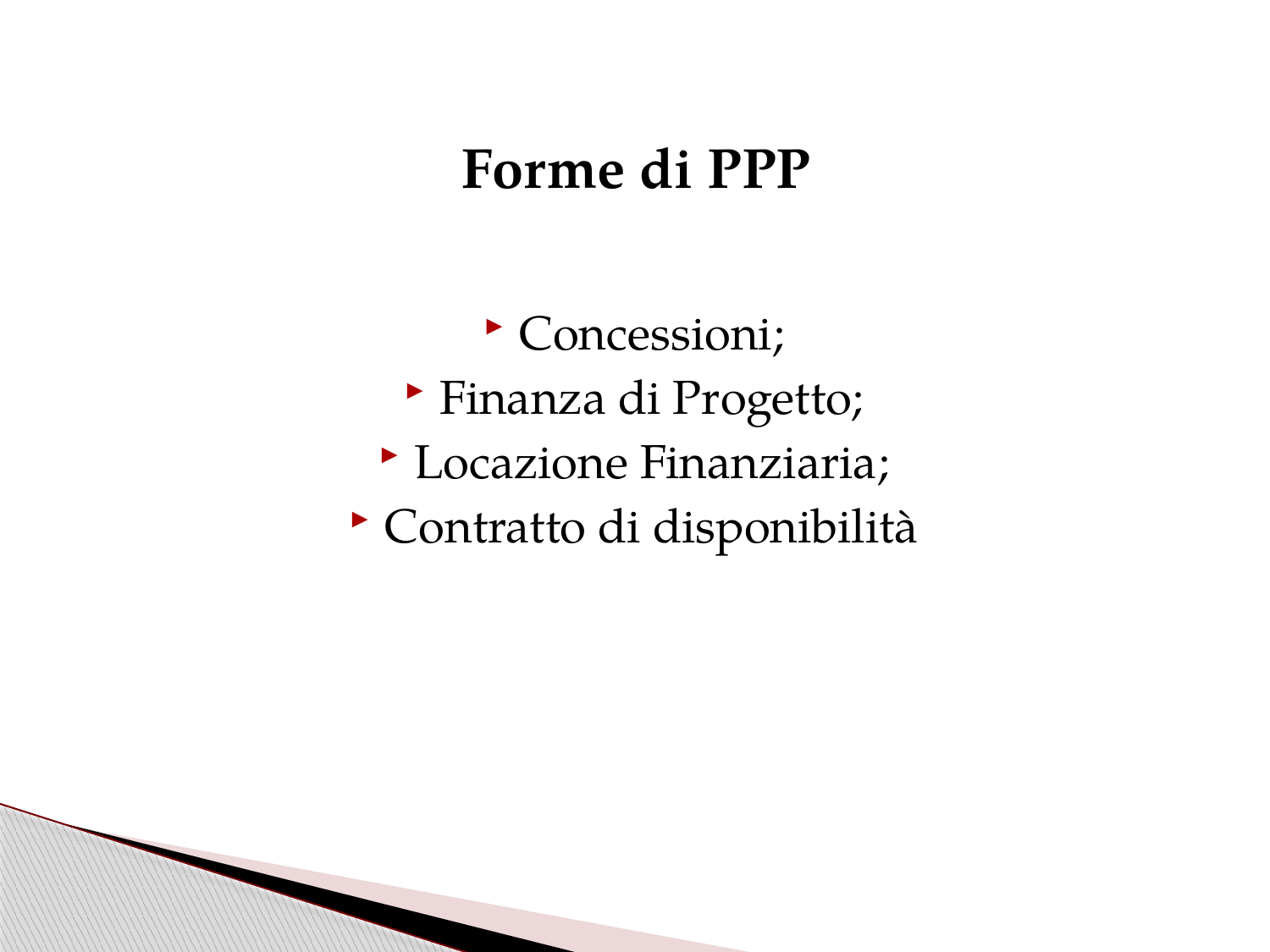

# Forme di PPP
Concessioni;
Finanza di Progetto;
Locazione Finanziaria;
Contratto di disponibilità